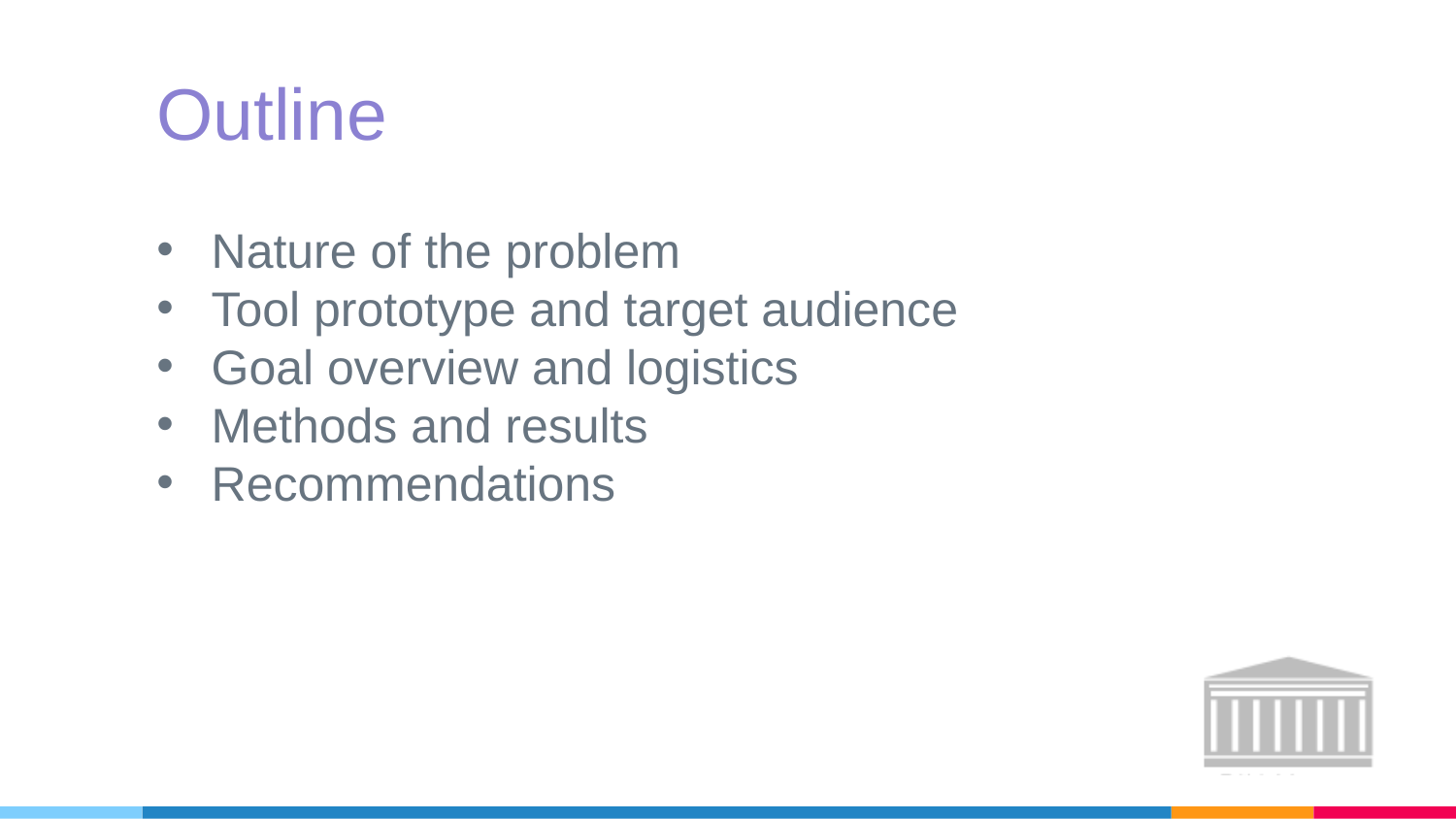

# Outline
Nature of the problem
Tool prototype and target audience
Goal overview and logistics
Methods and results
Recommendations